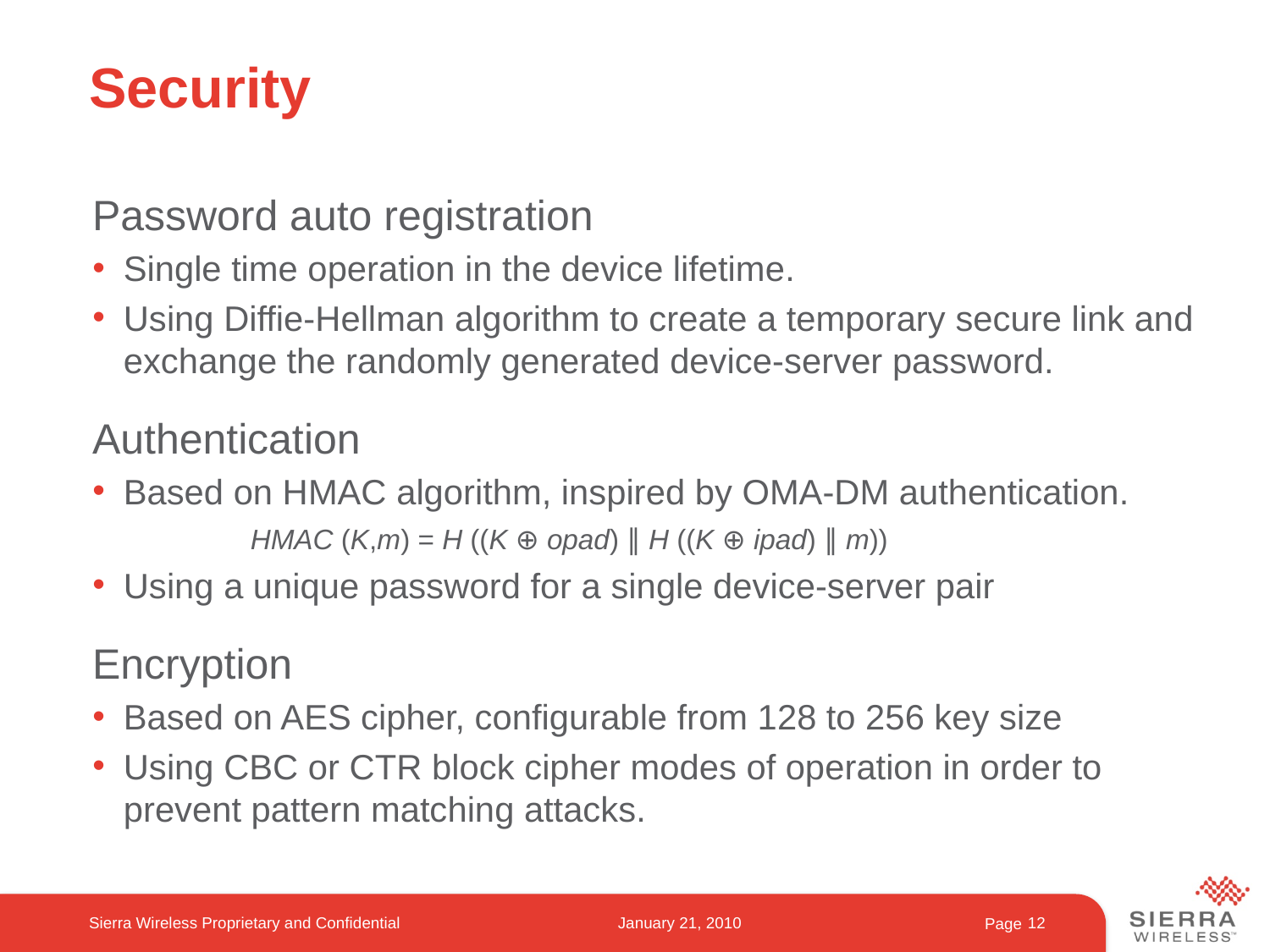

# Security
Password auto registration
Single time operation in the device lifetime.
Using Diffie-Hellman algorithm to create a temporary secure link and exchange the randomly generated device-server password.
Authentication
Based on HMAC algorithm, inspired by OMA-DM authentication.
	HMAC (K,m) = H ((K ⊕ opad) ∥ H ((K ⊕ ipad) ∥ m))
Using a unique password for a single device-server pair
Encryption
Based on AES cipher, configurable from 128 to 256 key size
Using CBC or CTR block cipher modes of operation in order to prevent pattern matching attacks.
Sierra Wireless Proprietary and Confidential
January 21, 2010
12